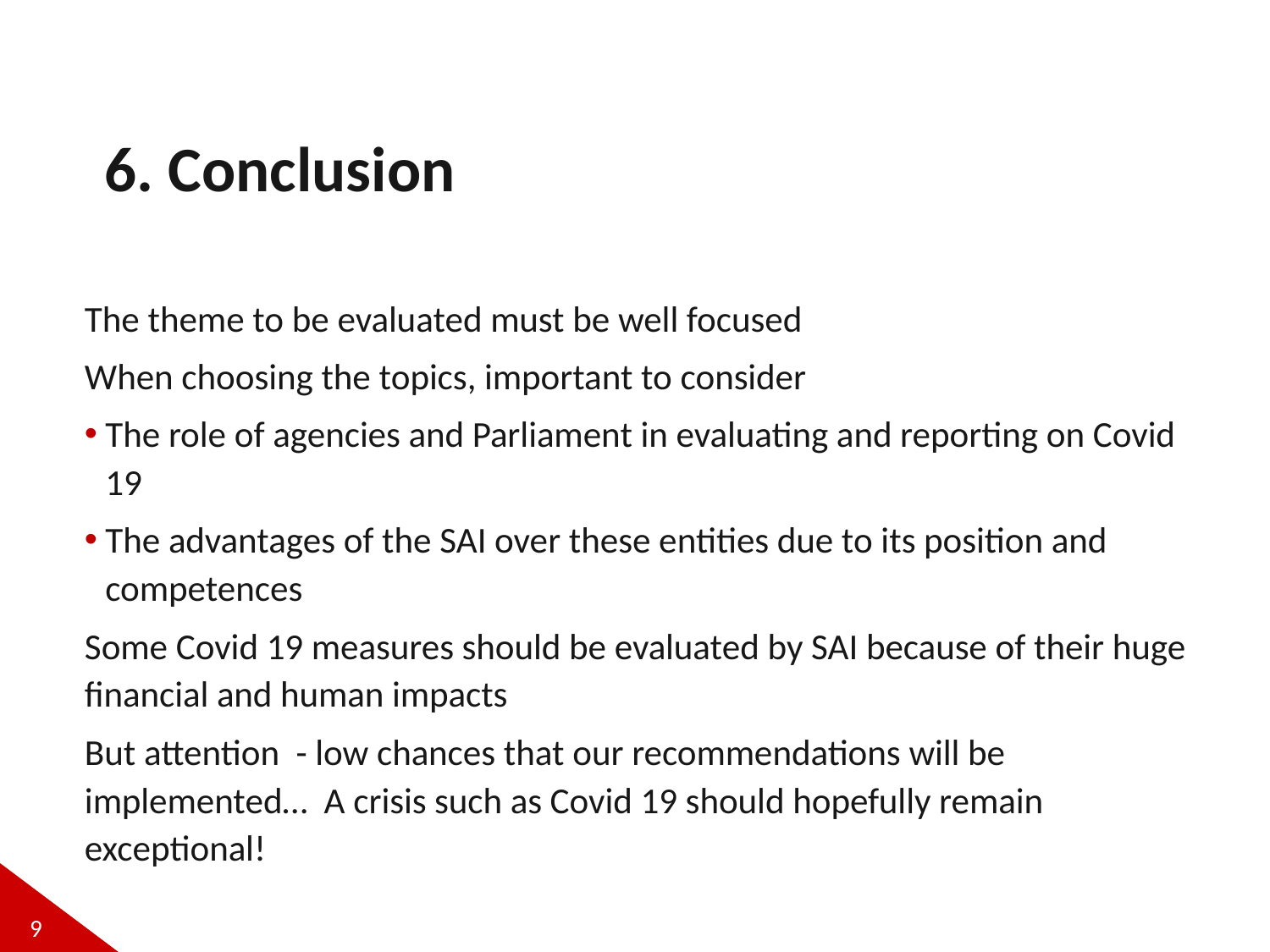

# 6. Conclusion
The theme to be evaluated must be well focused
When choosing the topics, important to consider
The role of agencies and Parliament in evaluating and reporting on Covid 19
The advantages of the SAI over these entities due to its position and competences
Some Covid 19 measures should be evaluated by SAI because of their huge financial and human impacts
But attention  - low chances that our recommendations will be implemented…  A crisis such as Covid 19 should hopefully remain exceptional!